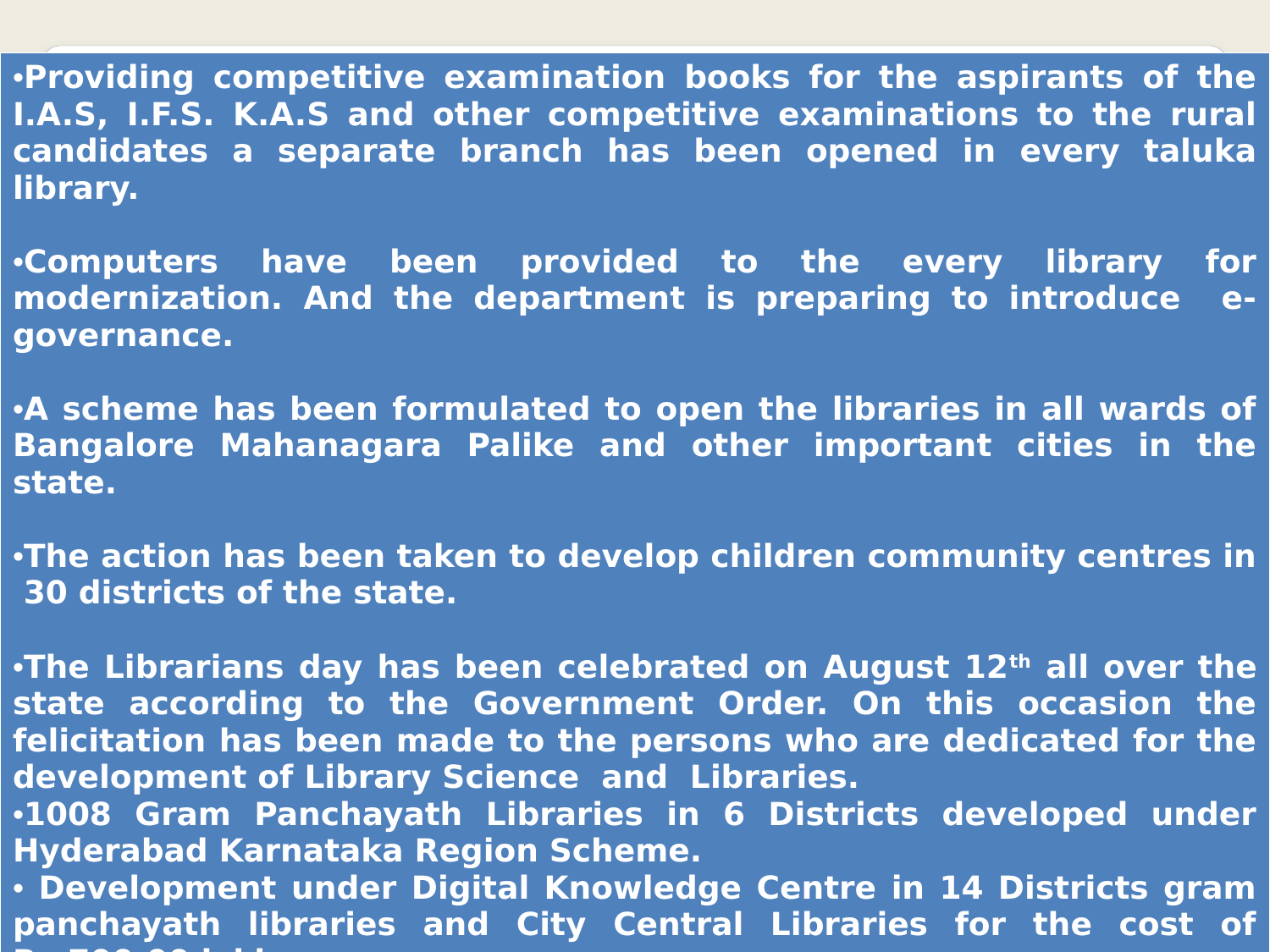

| Providing competitive examination books for the aspirants of the I.A.S, I.F.S. K.A.S and other competitive examinations to the rural candidates a separate branch has been opened in every taluka library.   Computers have been provided to the every library for modernization. And the department is preparing to introduce e-governance.   A scheme has been formulated to open the libraries in all wards of Bangalore Mahanagara Palike and other important cities in the state.   The action has been taken to develop children community centres in 30 districts of the state.   The Librarians day has been celebrated on August 12th all over the state according to the Government Order. On this occasion the felicitation has been made to the persons who are dedicated for the development of Library Science and Libraries. 1008 Gram Panchayath Libraries in 6 Districts developed under Hyderabad Karnataka Region Scheme. Development under Digital Knowledge Centre in 14 Districts gram panchayath libraries and City Central Libraries for the cost of Rs.700.00 lakhs. |
| --- |